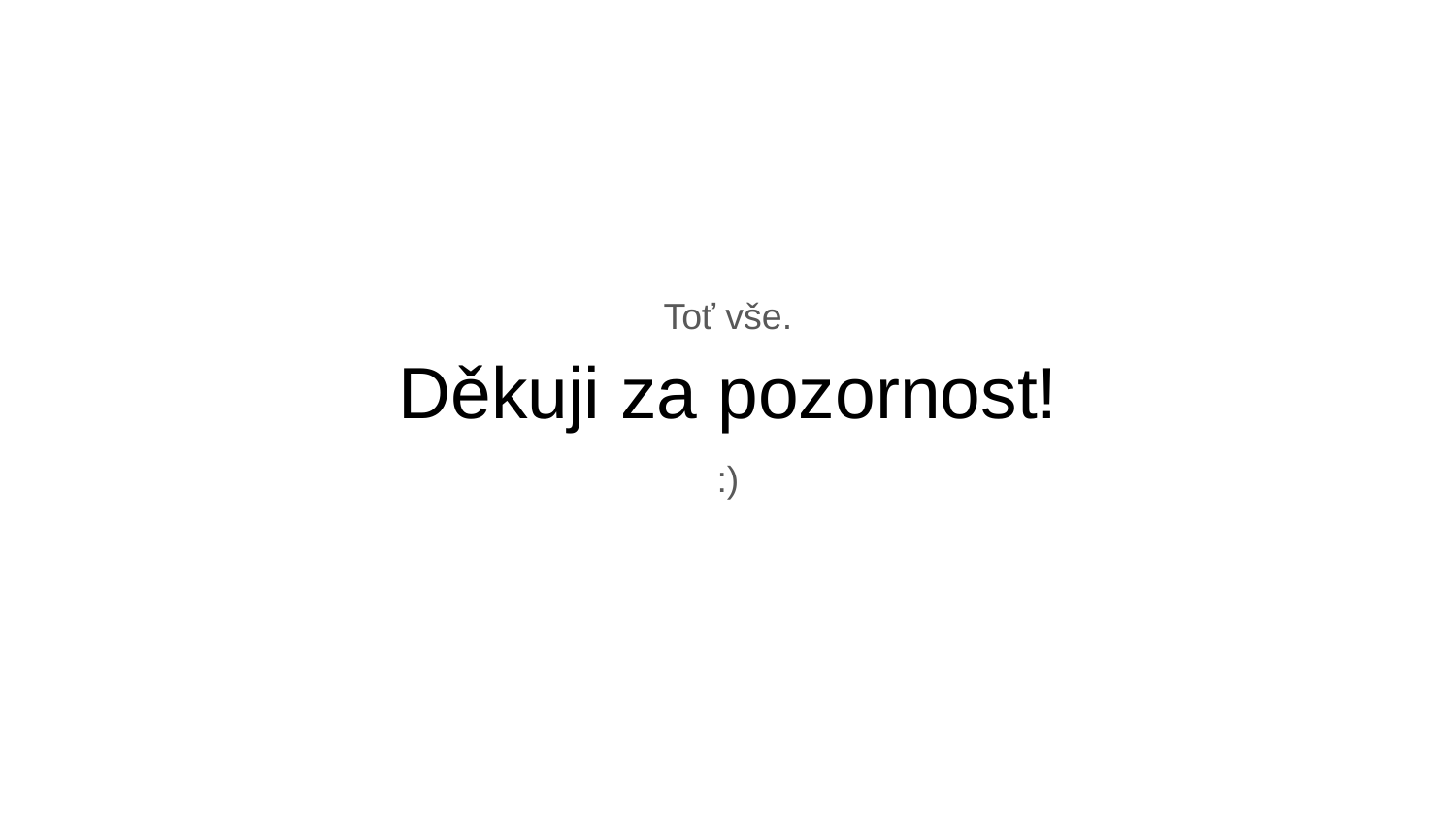

Toť vše.
# Děkuji za pozornost!
:)